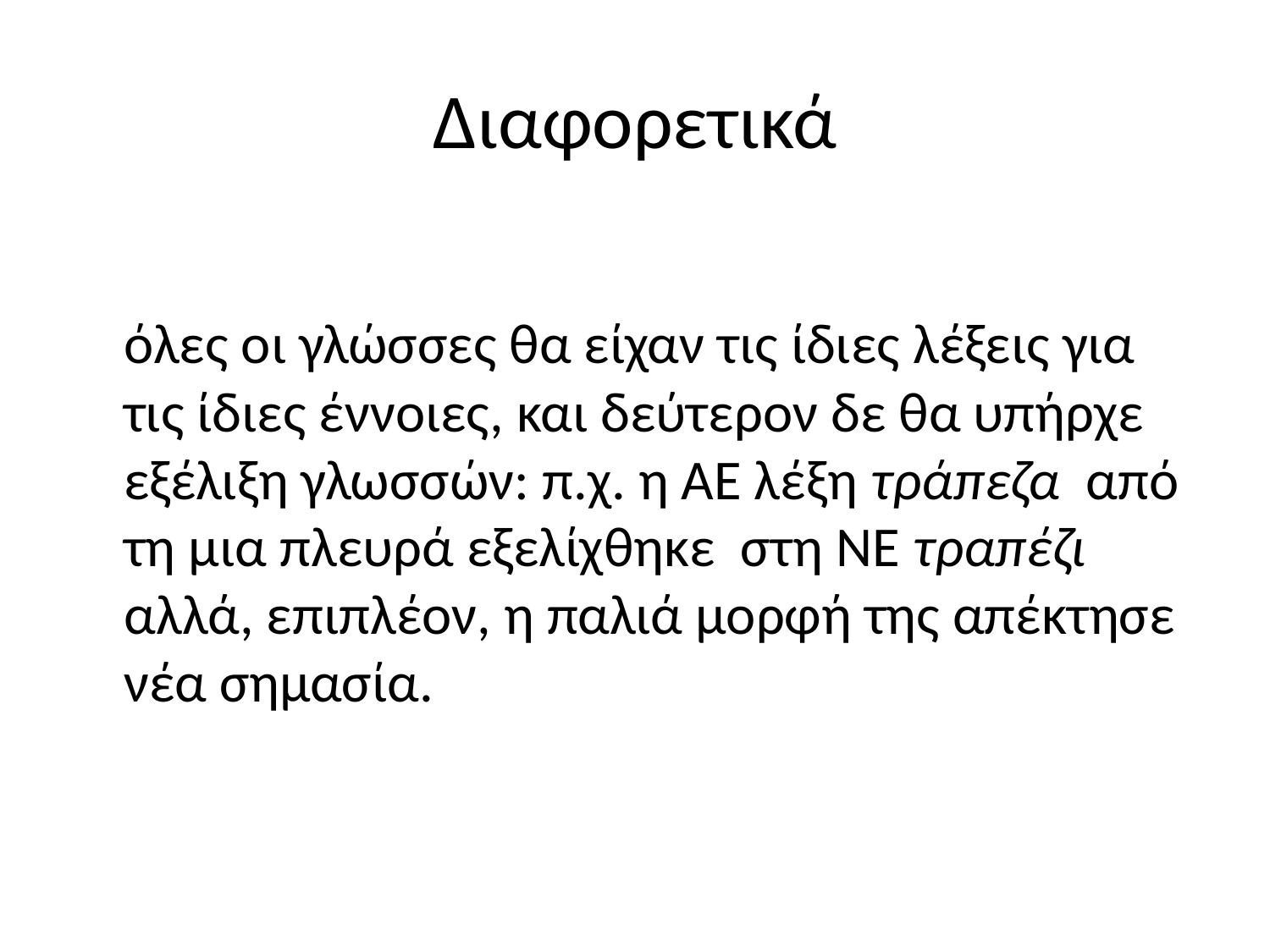

# Διαφορετικά

	όλες οι γλώσσες θα είχαν τις ίδιες λέξεις για τις ίδιες έννοιες, και δεύτερον δε θα υπήρχε εξέλιξη γλωσσών: π.χ. η ΑΕ λέξη τράπεζα  από τη μια πλευρά εξελίχθηκε  στη ΝΕ τραπέζι αλλά, επιπλέον, η παλιά μορφή της απέκτησε νέα σημασία.